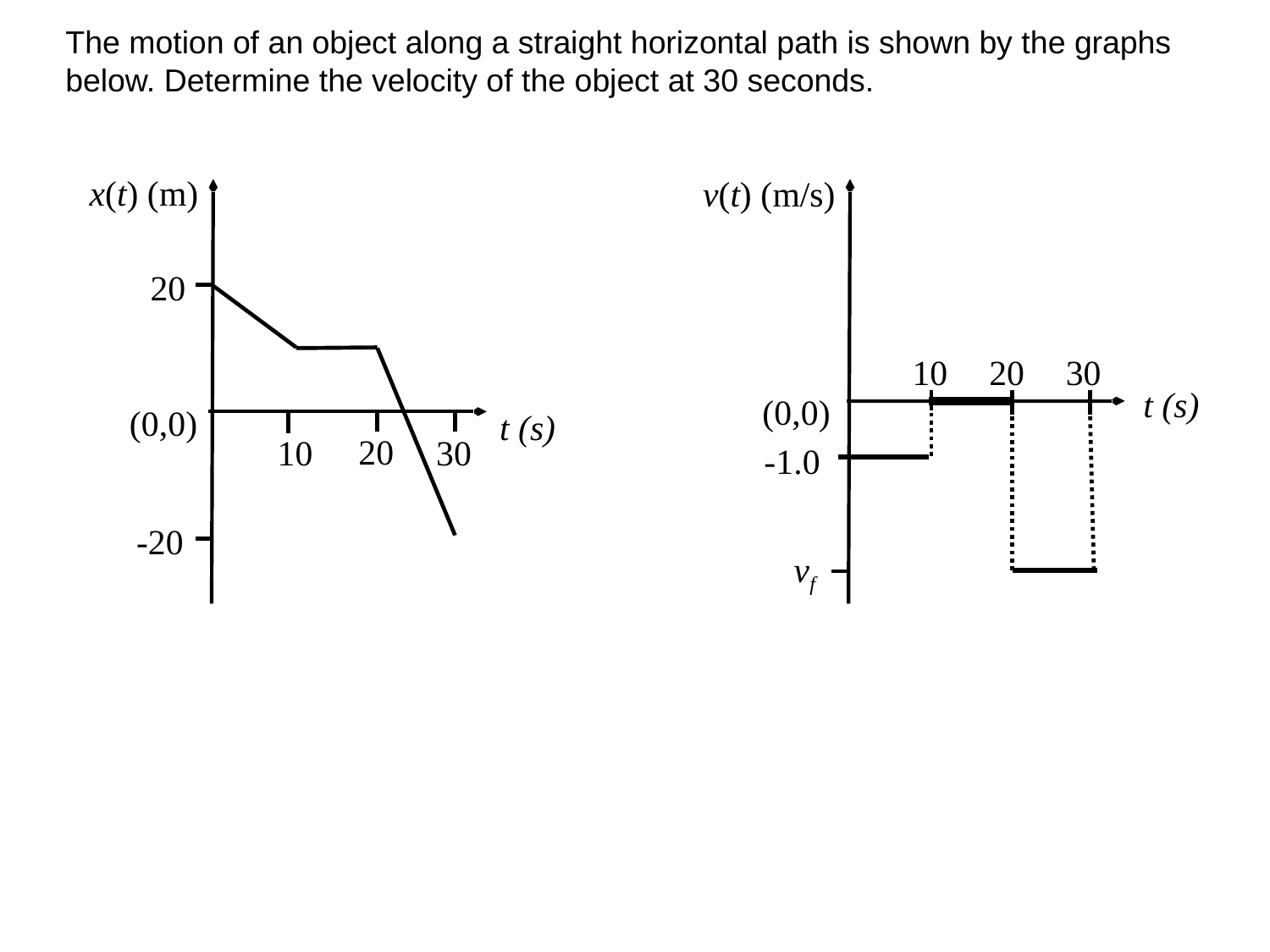

The motion of an object along a straight horizontal path is shown by the graphs below. Determine the velocity of the object at 30 seconds.
x(t) (m)
v(t) (m/s)
20
 (0,0)
t (s)
20
20
t (s)
 (0,0)
10
30
10
30
-1.0
-20
     vf